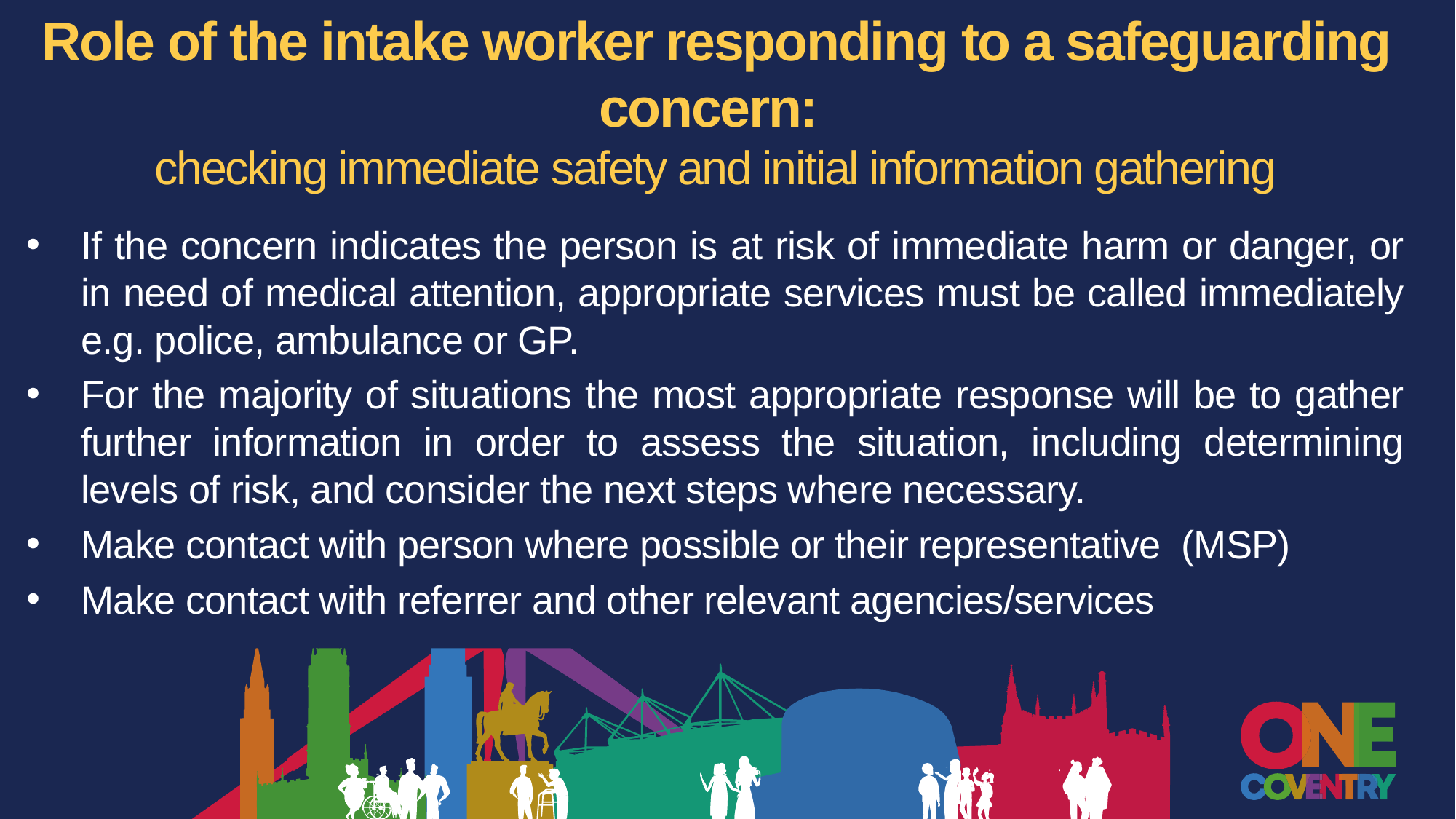

# Role of the intake worker responding to a safeguarding concern: checking immediate safety and initial information gathering
If the concern indicates the person is at risk of immediate harm or danger, or in need of medical attention, appropriate services must be called immediately e.g. police, ambulance or GP.
For the majority of situations the most appropriate response will be to gather further information in order to assess the situation, including determining levels of risk, and consider the next steps where necessary.
Make contact with person where possible or their representative  (MSP)
Make contact with referrer and other relevant agencies/services